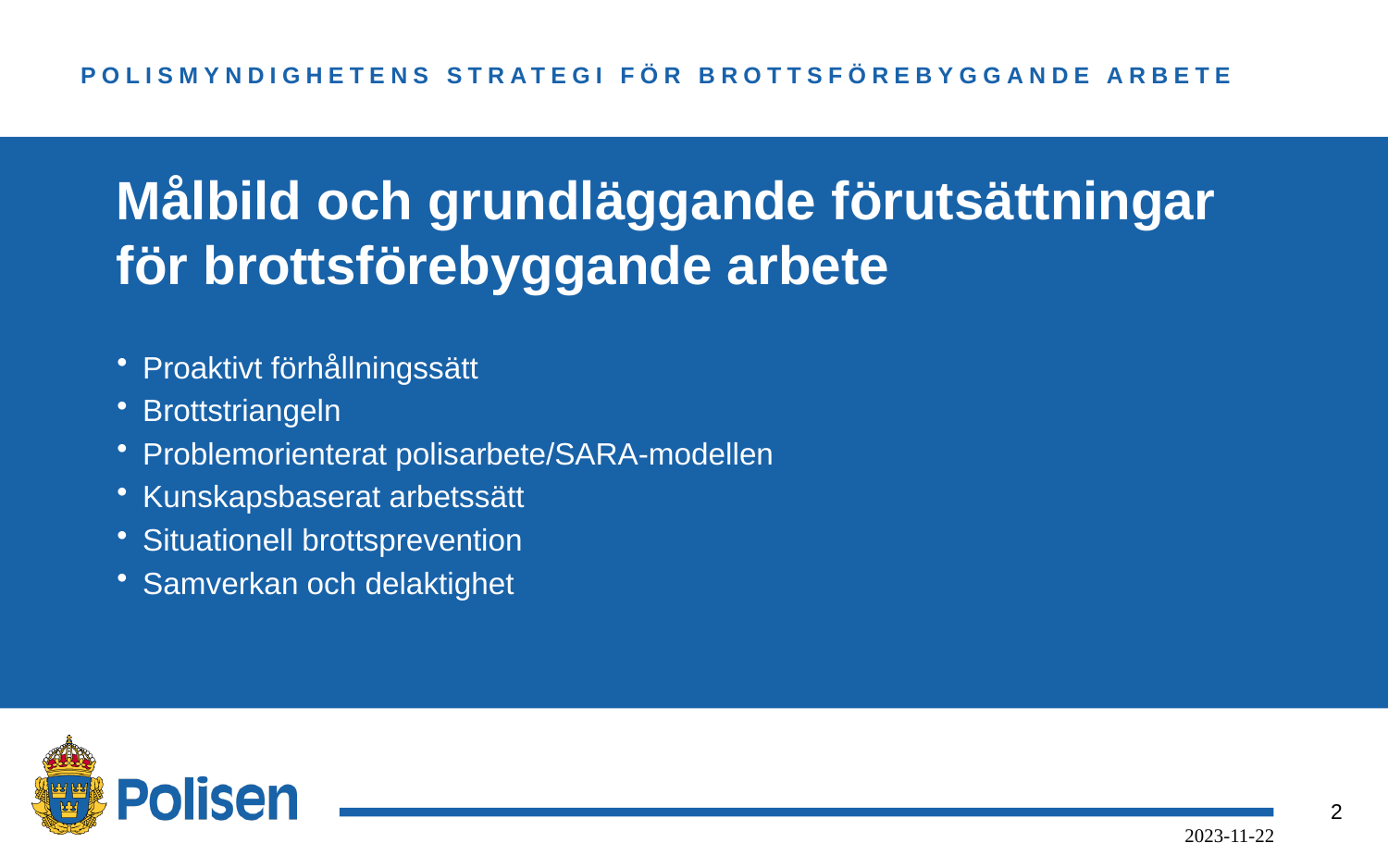

Polismyndighetens strategi för brottsförebyggande arbete

# Målbild och grundläggande förutsättningar för brottsförebyggande arbete
Proaktivt förhållningssätt
Brottstriangeln
Problemorienterat polisarbete/SARA-modellen
Kunskapsbaserat arbetssätt
Situationell brottsprevention
Samverkan och delaktighet